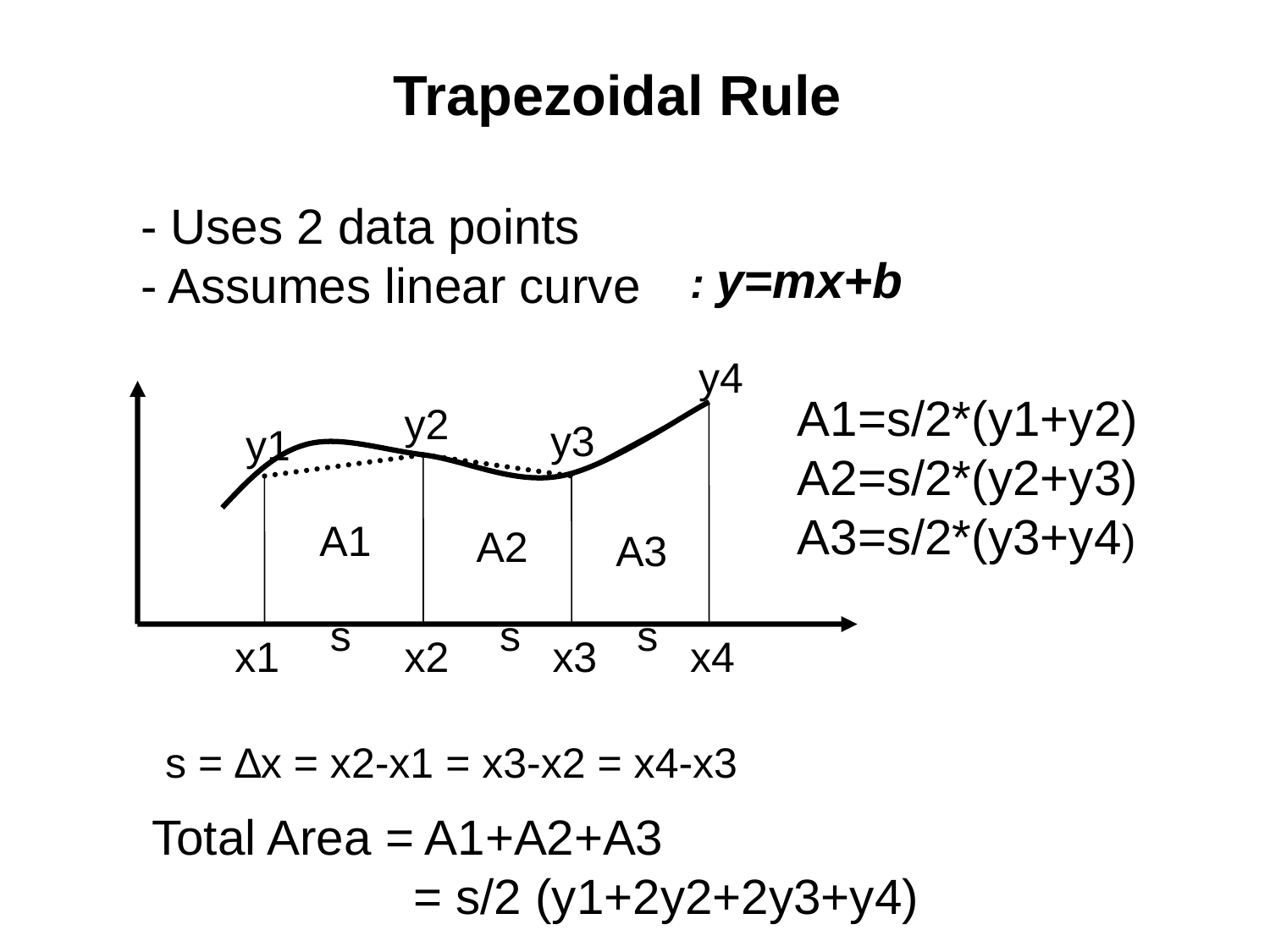

Trapezoidal Rule
    - Uses 2 data points
    - Assumes linear curve
: y=mx+b
y4
A1=s/2*(y1+y2)
A2=s/2*(y2+y3)
A3=s/2*(y3+y4)

y2

y3
y1

A1
A2
A3
s
s
s

x1
x2
x3
x4
s = ∆x = x2-x1 = x3-x2 = x4-x3
Total Area = A1+A2+A3
                   = s/2 (y1+2y2+2y3+y4)